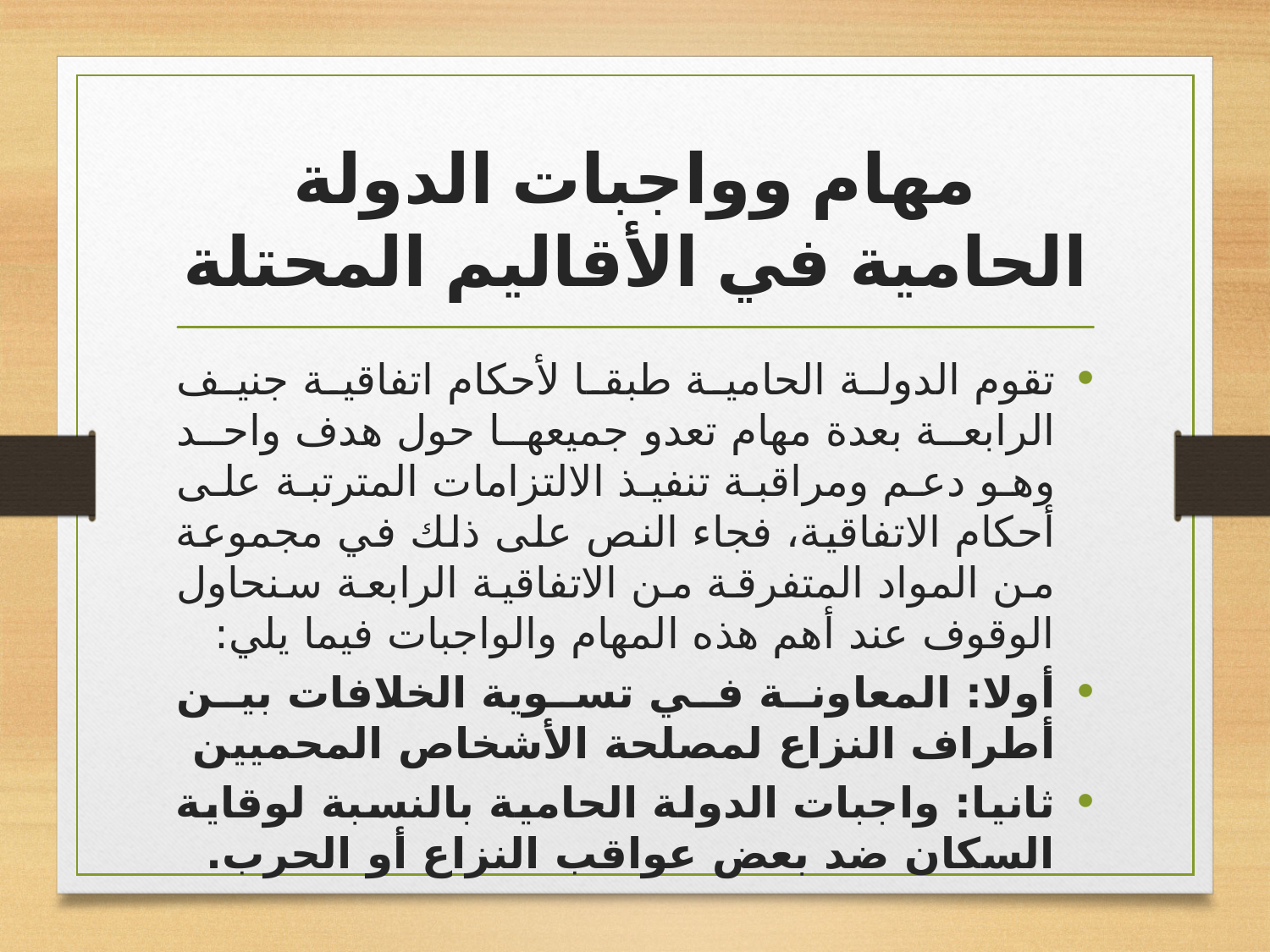

# مهام وواجبات الدولة الحامية في الأقاليم المحتلة
تقوم الدولة الحامية طبقا لأحكام اتفاقية جنيف الرابعة بعدة مهام تعدو جميعها حول هدف واحد وهو دعم ومراقبة تنفيذ الالتزامات المترتبة على أحكام الاتفاقية، فجاء النص على ذلك في مجموعة من المواد المتفرقة من الاتفاقية الرابعة سنحاول الوقوف عند أهم هذه المهام والواجبات فيما يلي:
أولا: المعاونة في تسوية الخلافات بين أطراف النزاع لمصلحة الأشخاص المحميين
ثانيا: واجبات الدولة الحامية بالنسبة لوقاية السكان ضد بعض عواقب النزاع أو الحرب.